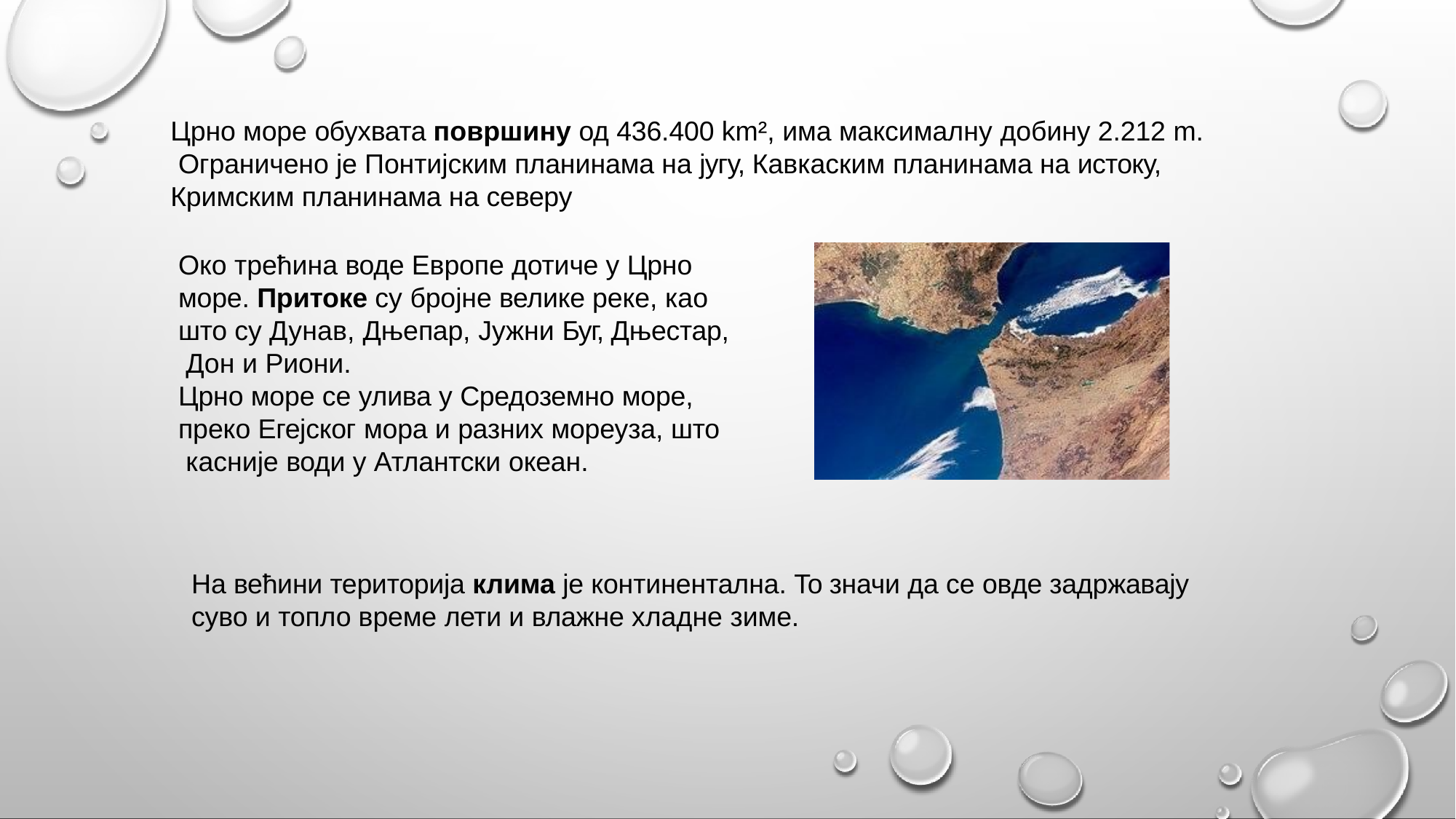

Црно море обухвата површину од 436.400 km², има максималну добину 2.212 m.  Ограничено је Понтијским планинама на југу, Кавкаским планинама на истоку,  Кримским планинама на северу

Око трећина воде Европе дотиче у Црно  море. Притоке су бројне велике реке, као  што су Дунав, Дњепар, Јужни Буг, Дњестар,  Дон и Риони.
Црно море се улива у Средоземно море,  преко Егејског мора и разних мореуза, што  касније води у Атлантски океан.

На већини територија клима је континентална. То значи да се овде задржавају  суво и топло време лети и влажне хладне зиме.